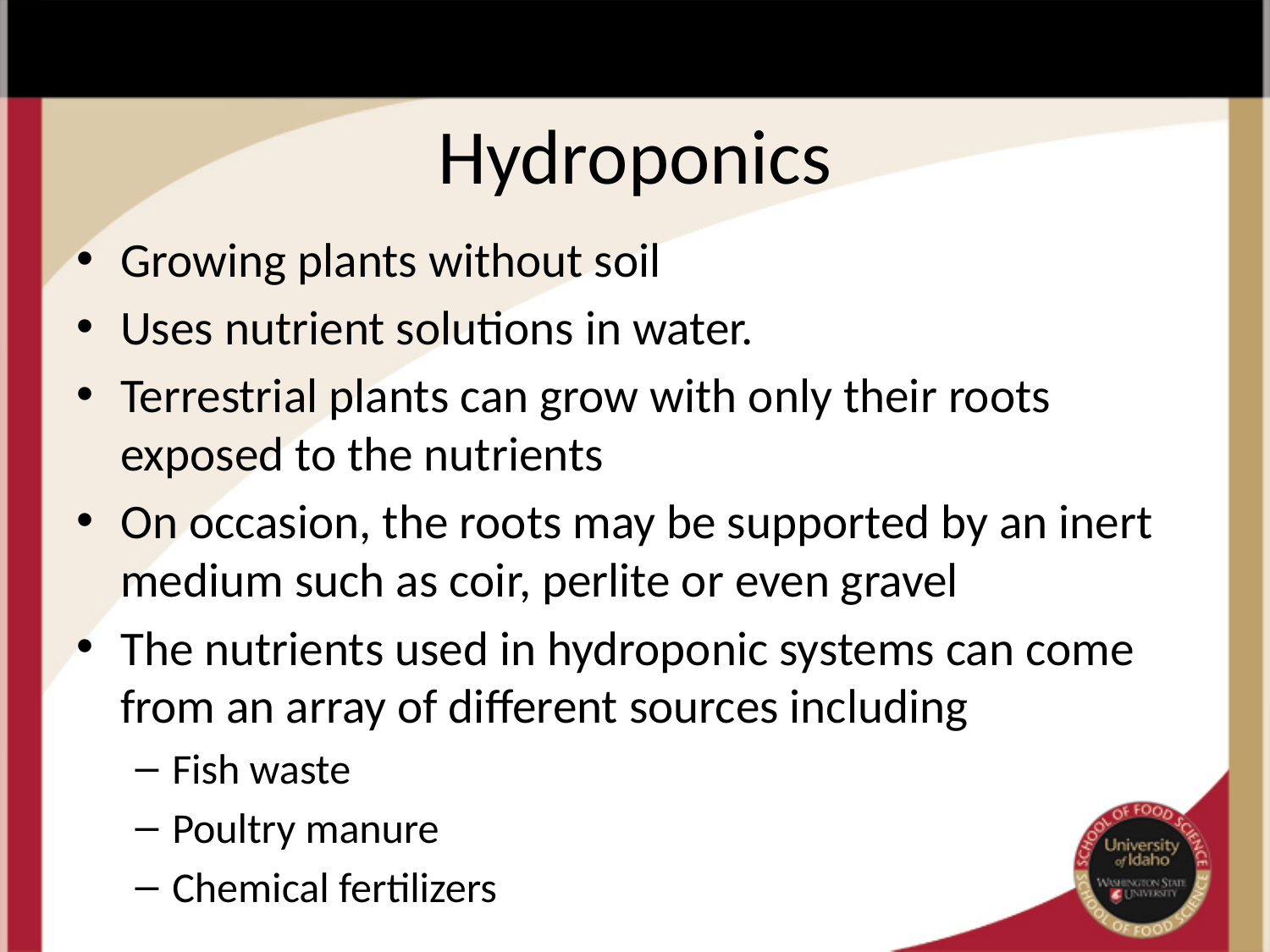

# Hydroponics
Growing plants without soil
Uses nutrient solutions in water.
Terrestrial plants can grow with only their roots exposed to the nutrients
On occasion, the roots may be supported by an inert medium such as coir, perlite or even gravel
The nutrients used in hydroponic systems can come from an array of different sources including
Fish waste
Poultry manure
Chemical fertilizers